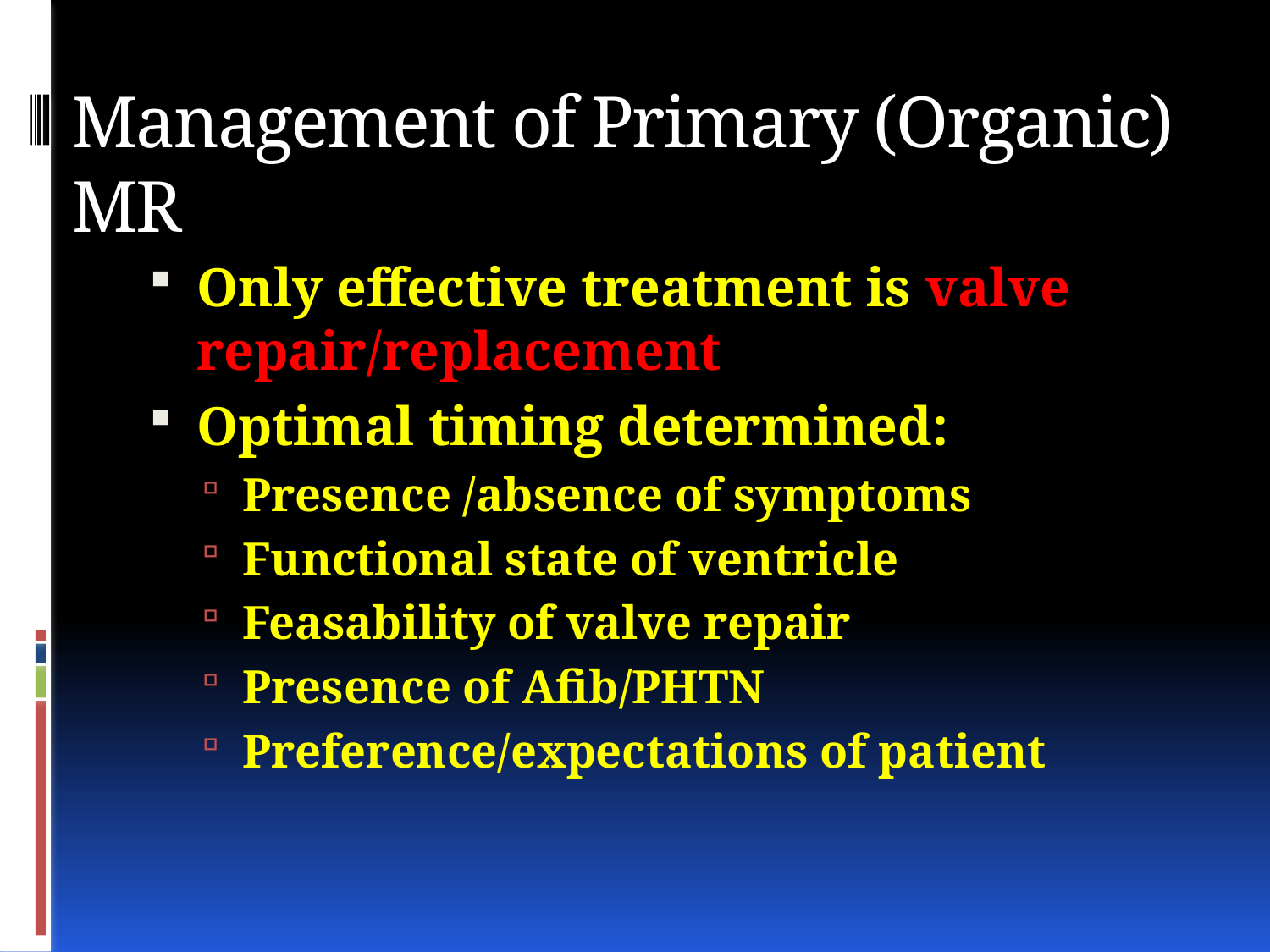

# Management of Primary (Organic) MR
Only effective treatment is valve repair/replacement
Optimal timing determined:
Presence /absence of symptoms
Functional state of ventricle
Feasability of valve repair
Presence of Afib/PHTN
Preference/expectations of patient